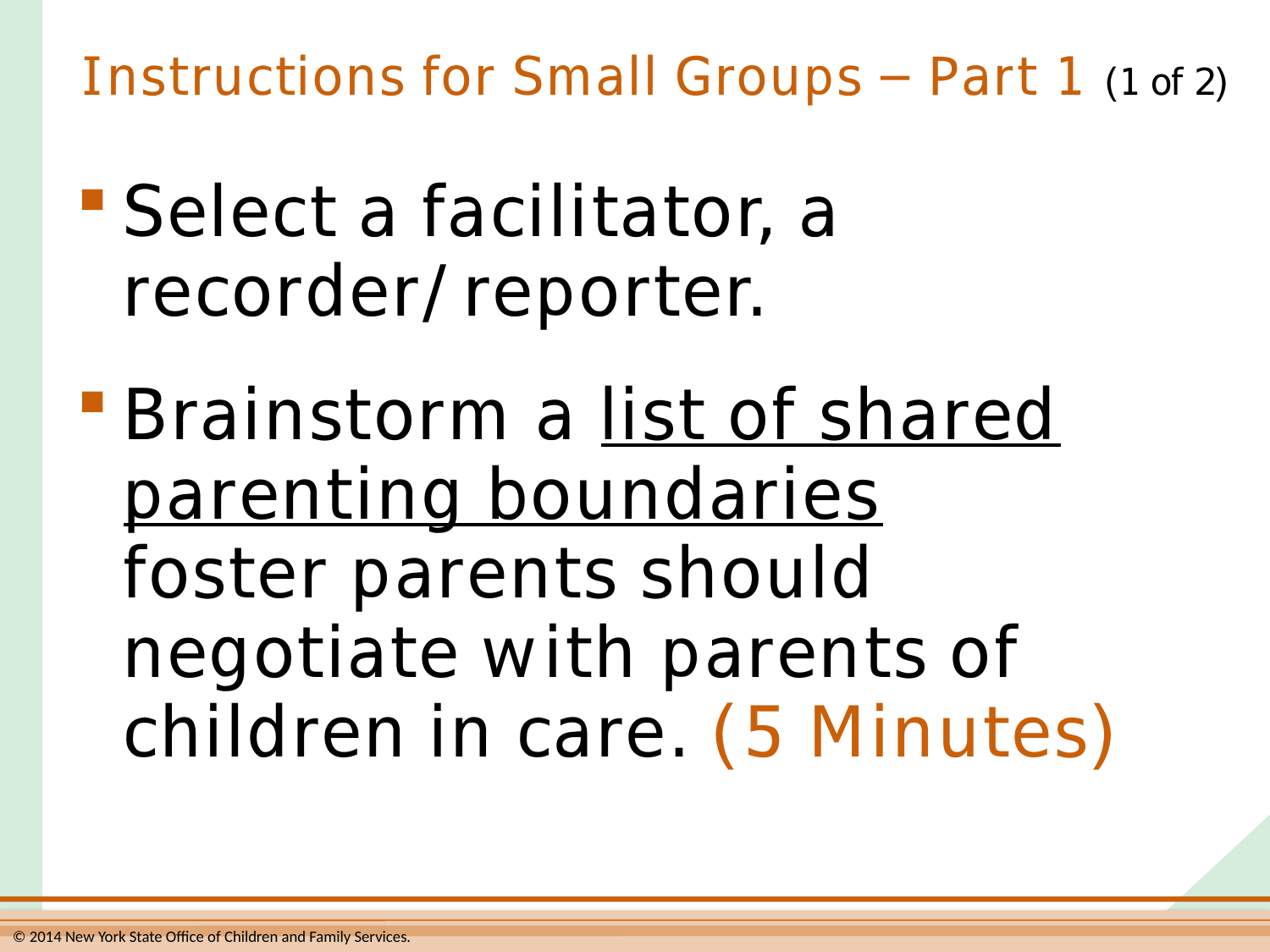

# Instructions for Small Groups – Part 1 (1 of 2)
Select a facilitator, a recorder/reporter.
Brainstorm a list of shared parenting boundaries
foster parents should
negotiate with parents of children in care. (5 Minutes)